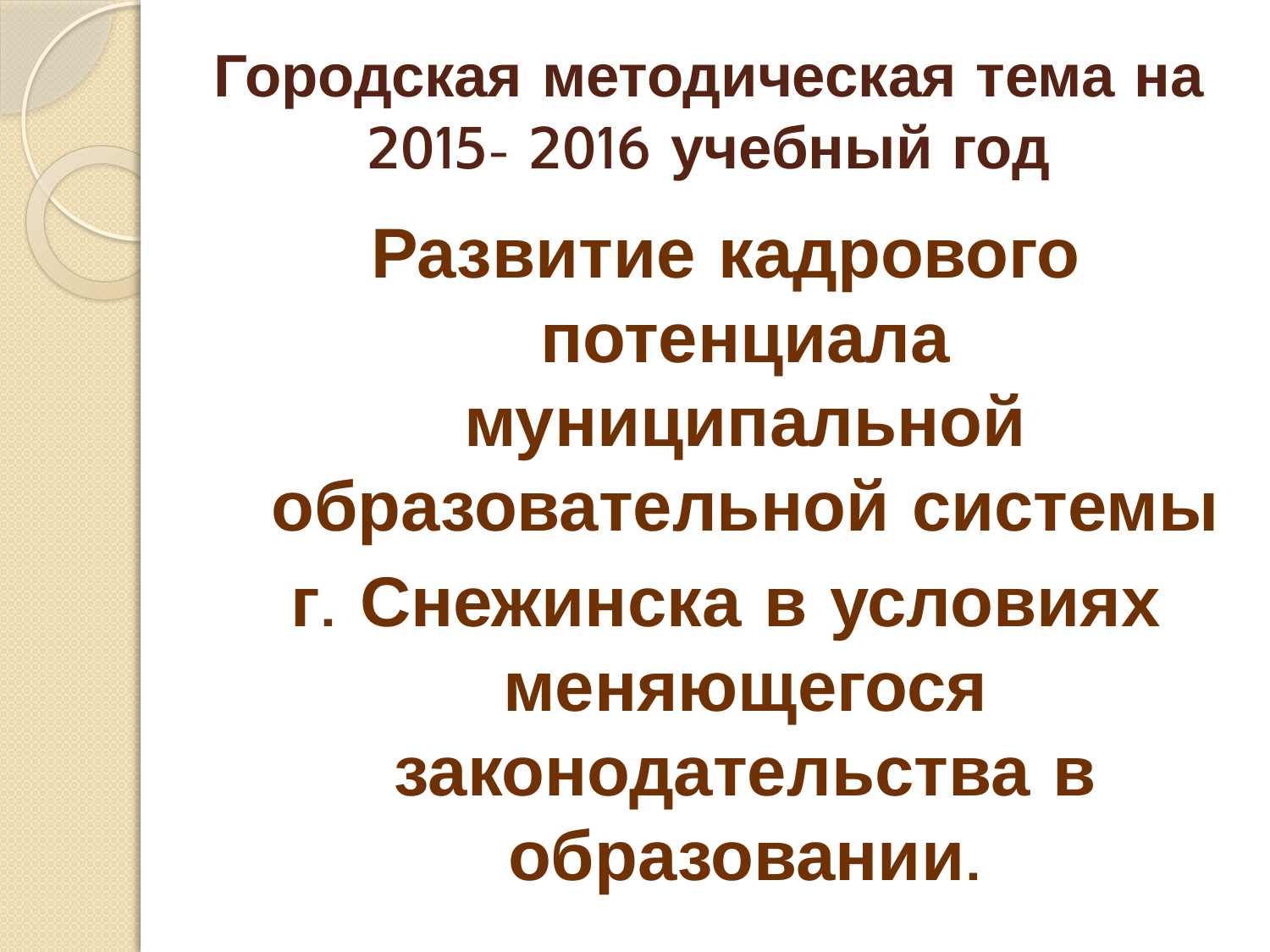

# Городская методическая тема на 2015- 2016 учебный год
Развитие кадрового потенциала муниципальной образовательной системы
г. Снежинска в условиях меняющегося законодательства в образовании.